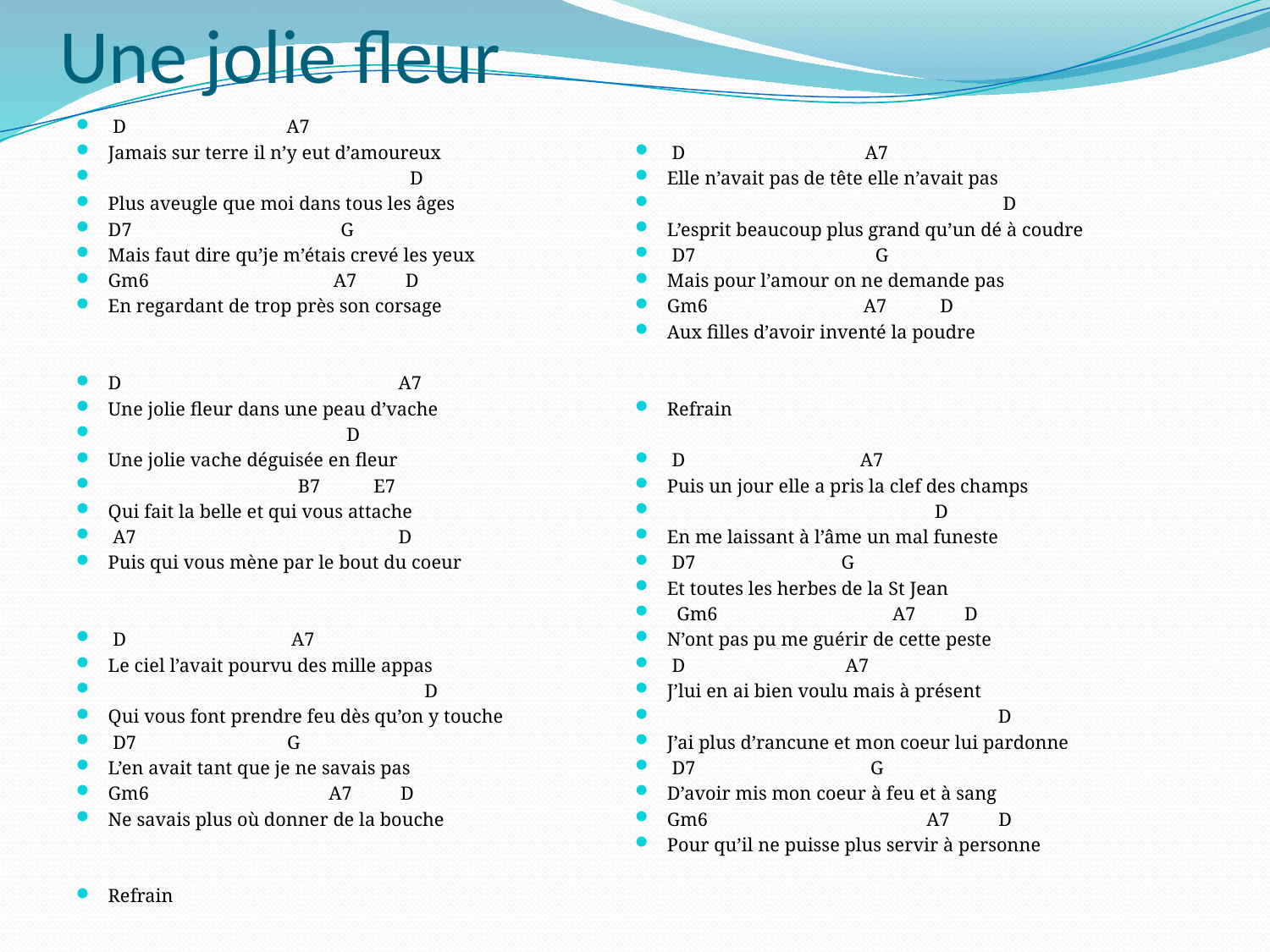

# Une jolie fleur
 D                                 A7
Jamais sur terre il n’y eut d’amoureux
                                                              D
Plus aveugle que moi dans tous les âges
D7                                           G
Mais faut dire qu’je m’étais crevé les yeux
Gm6                                      A7          D
En regardant de trop près son corsage

D                                                         A7
Une jolie fleur dans une peau d’vache
                                                 D
Une jolie vache déguisée en fleur
                                       B7           E7
Qui fait la belle et qui vous attache
 A7                                                      D
Puis qui vous mène par le bout du coeur

 D                                  A7
Le ciel l’avait pourvu des mille appas
                                                                 D
Qui vous font prendre feu dès qu’on y touche
 D7                               G
L’en avait tant que je ne savais pas
Gm6                                     A7          D
Ne savais plus où donner de la bouche

Refrain

 D                                     A7
Elle n’avait pas de tête elle n’avait pas
                                                                     D
L’esprit beaucoup plus grand qu’un dé à coudre
 D7                                     G
Mais pour l’amour on ne demande pas
Gm6                                A7           D
Aux filles d’avoir inventé la poudre

Refrain

 D                                    A7
Puis un jour elle a pris la clef des champs
                                                       D
En me laissant à l’âme un mal funeste
 D7                              G
Et toutes les herbes de la St Jean
  Gm6                                    A7          D
N’ont pas pu me guérir de cette peste
 D                                 A7
J’lui en ai bien voulu mais à présent
                                                                    D
J’ai plus d’rancune et mon coeur lui pardonne
 D7                                    G
D’avoir mis mon coeur à feu et à sang
Gm6                                             A7          D
Pour qu’il ne puisse plus servir à personne